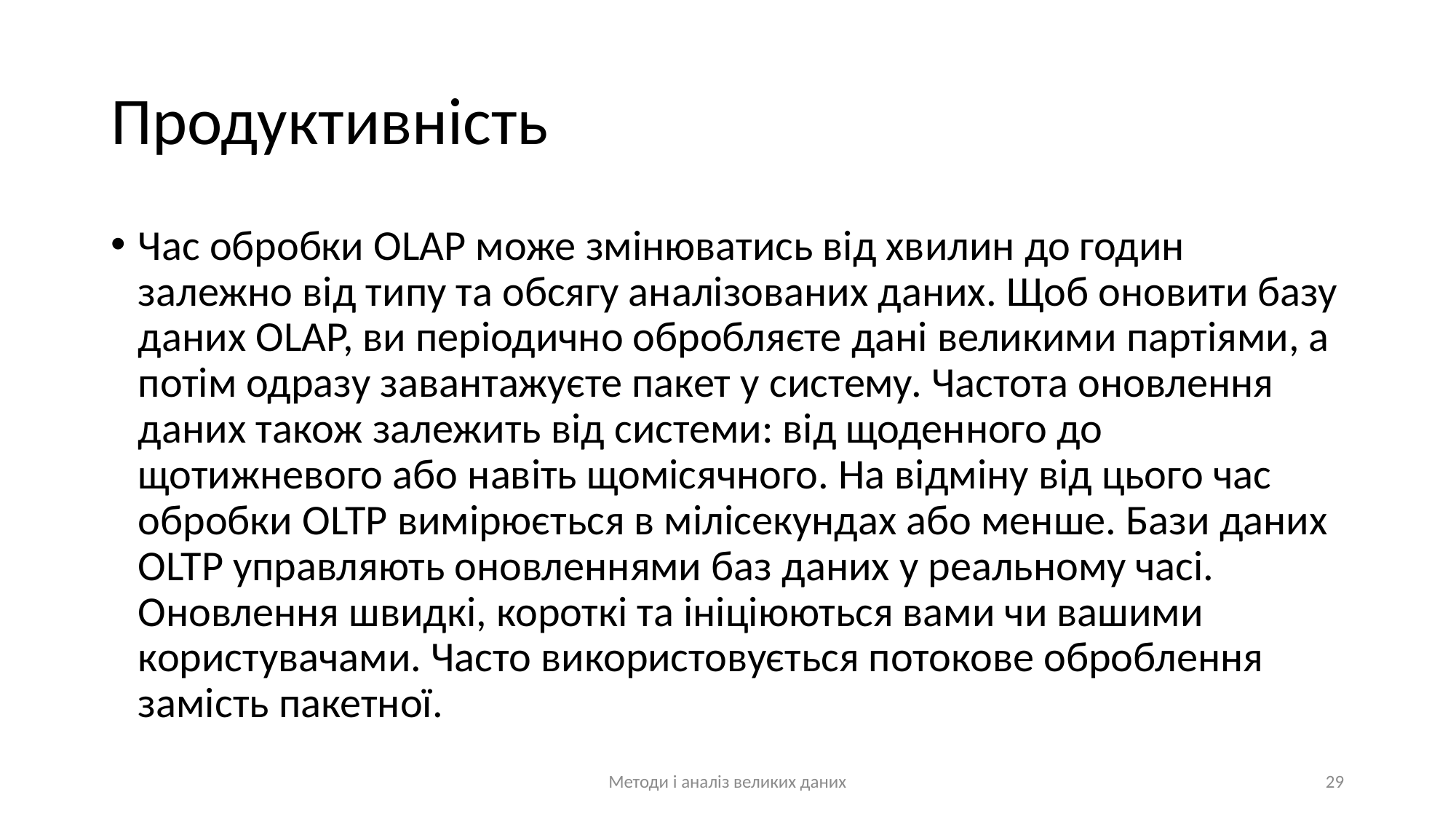

# Продуктивність
Час обробки OLAP може змінюватись від хвилин до годин залежно від типу та обсягу аналізованих даних. Щоб оновити базу даних OLAP, ви періодично обробляєте дані великими партіями, а потім одразу завантажуєте пакет у систему. Частота оновлення даних також залежить від системи: від щоденного до щотижневого або навіть щомісячного. На відміну від цього час обробки OLTP вимірюється в мілісекундах або менше. Бази даних OLTP управляють оновленнями баз даних у реальному часі. Оновлення швидкі, короткі та ініціюються вами чи вашими користувачами. Часто використовується потокове оброблення замість пакетної.

Методи і аналіз великих даних
29